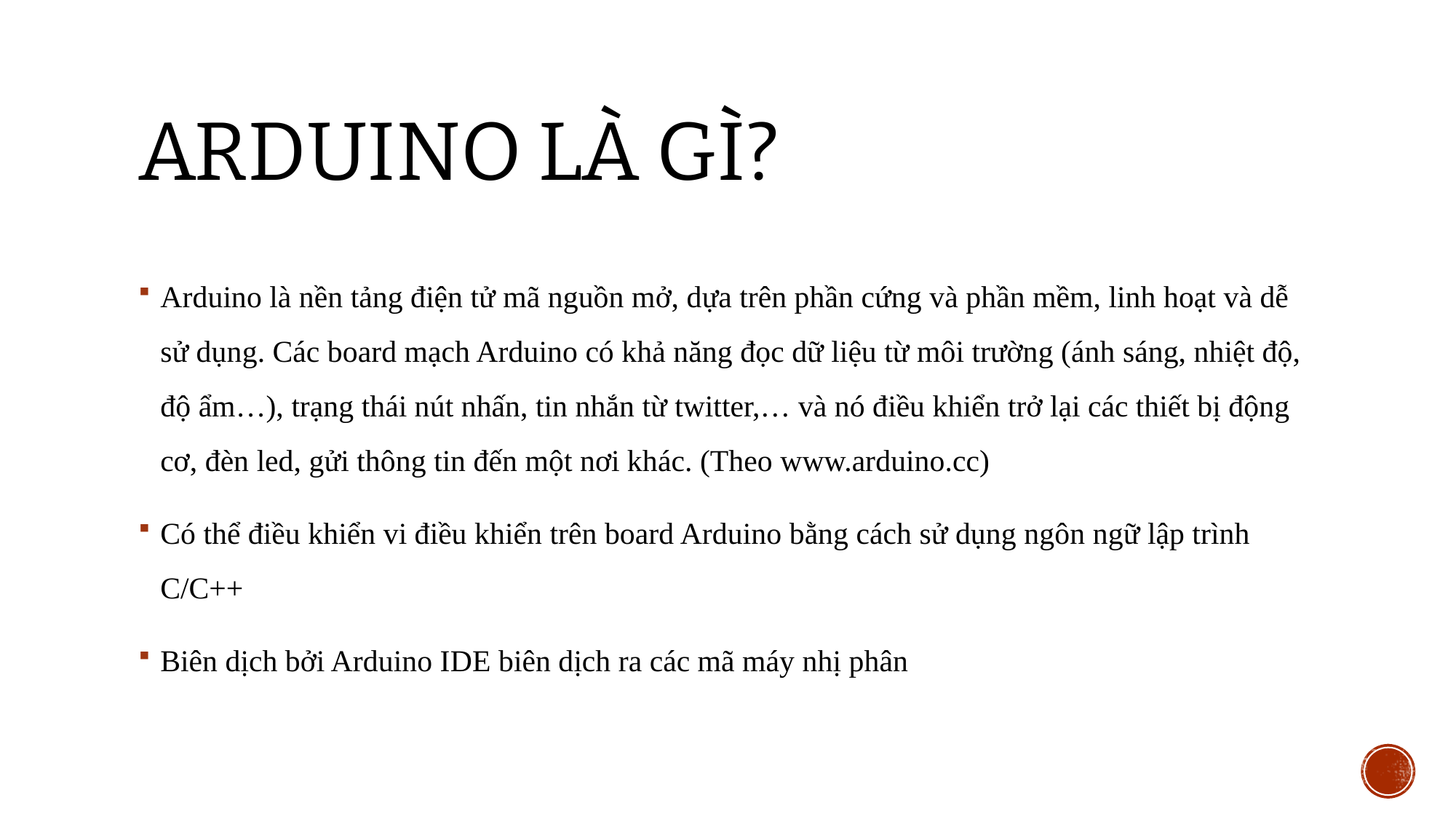

# Arduino là gì?
Arduino là nền tảng điện tử mã nguồn mở, dựa trên phần cứng và phần mềm, linh hoạt và dễ sử dụng. Các board mạch Arduino có khả năng đọc dữ liệu từ môi trường (ánh sáng, nhiệt độ, độ ẩm…), trạng thái nút nhấn, tin nhắn từ twitter,… và nó điều khiển trở lại các thiết bị động cơ, đèn led, gửi thông tin đến một nơi khác. (Theo www.arduino.cc)
Có thể điều khiển vi điều khiển trên board Arduino bằng cách sử dụng ngôn ngữ lập trình C/C++
Biên dịch bởi Arduino IDE biên dịch ra các mã máy nhị phân